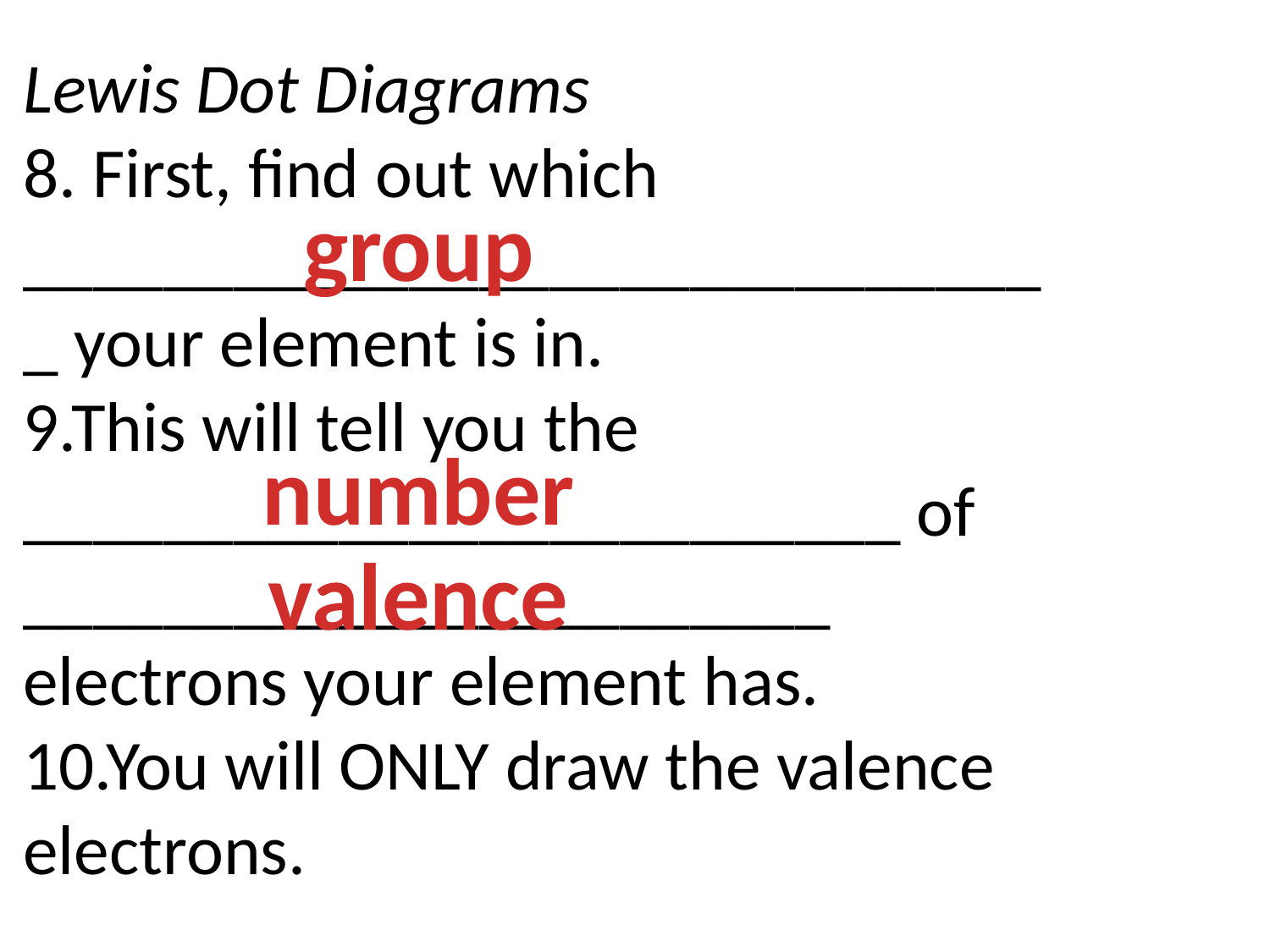

group
# Lewis Dot Diagrams 8. First, find out which ______________________________ your element is in. 9.This will tell you the _________________________ of _______________________ electrons your element has. 10.You will ONLY draw the valence electrons.
number
valence